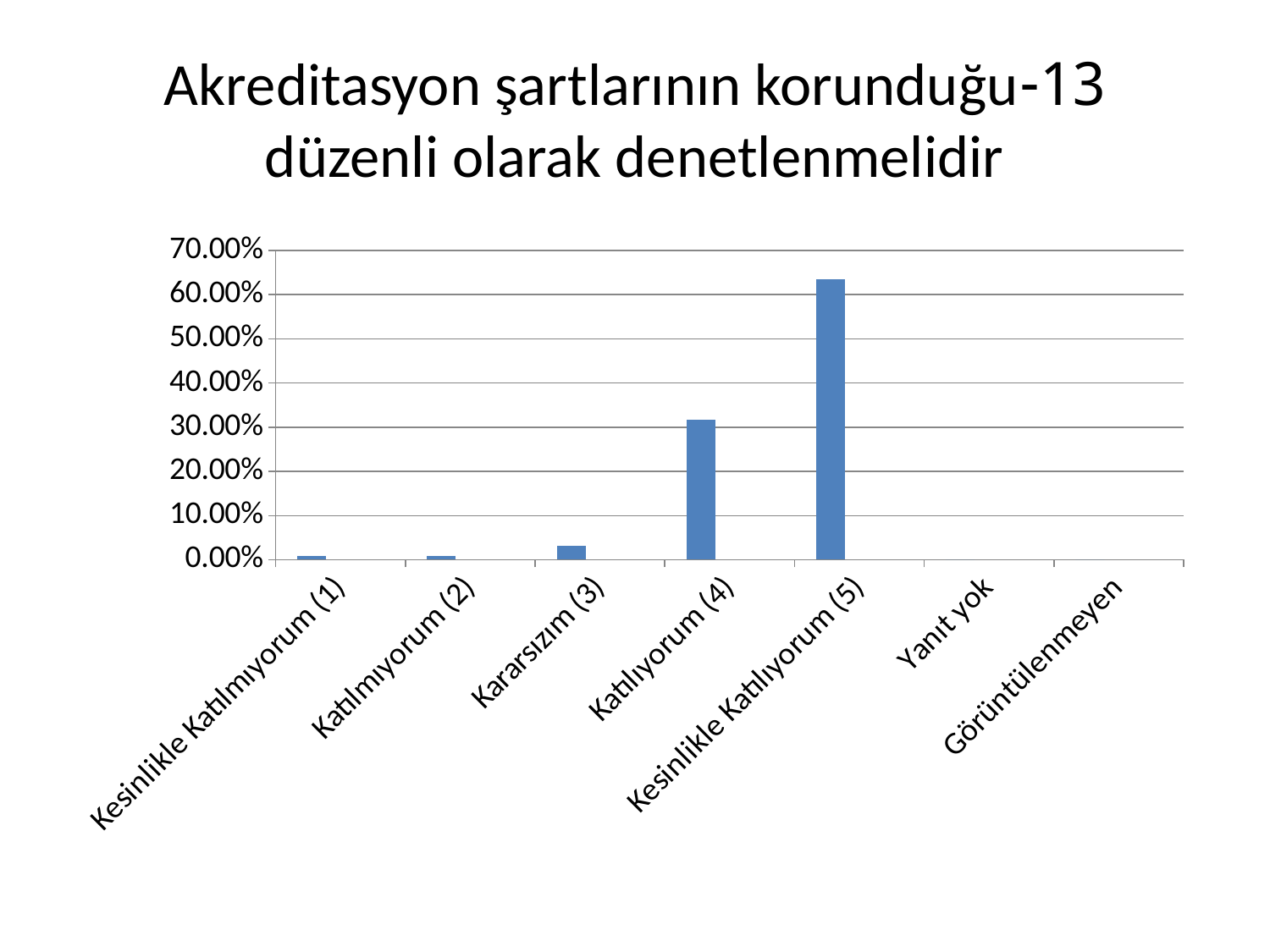

# 13-Akreditasyon şartlarının korunduğu düzenli olarak denetlenmelidir

### Chart

| Category | Series 1 | Series 2 | Series 3 |
|---|---|---|---|
| Kesinlikle Katılmıyorum (1) | 0.008847254748894093 | None | None |
| Katılmıyorum (2) | 0.008066614623991674 | None | None |
| Kararsızım (3) | 0.031746031746031744 | None | None |
| Katılıyorum (4) | 0.31641946396044757 | None | None |
| Kesinlikle Katılıyorum (5) | 0.6349206349206349 | None | None |
| Yanıt yok | 0.0 | None | None |
| Görüntülenmeyen | 0.0 | None | None |